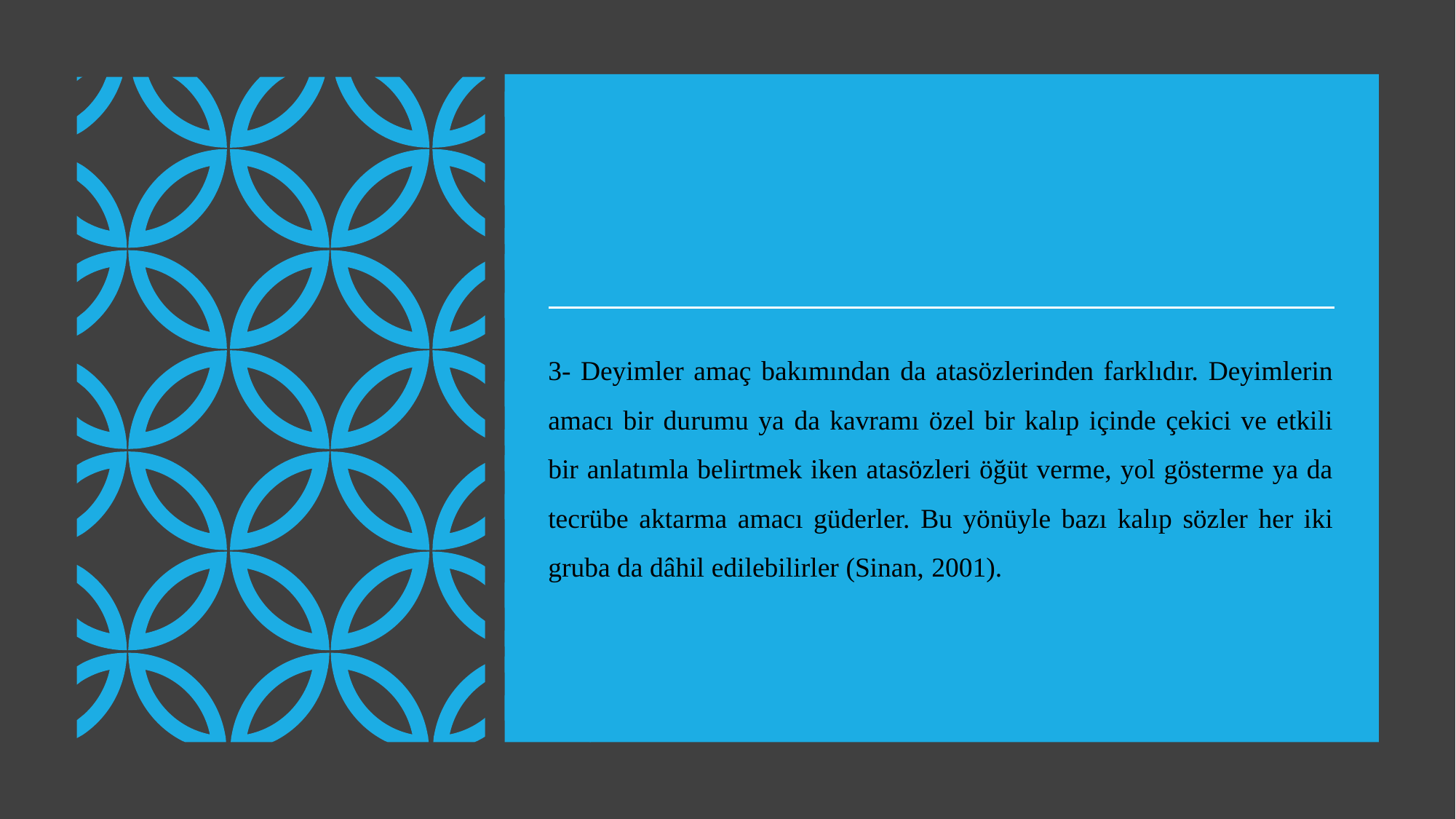

3- Deyimler amaç bakımından da atasözlerinden farklıdır. Deyimlerin amacı bir du­rumu ya da kavramı özel bir kalıp içinde çekici ve etkili bir anlatımla belirtmek iken atasözleri öğüt verme, yol gösterme ya da tecrübe aktarma amacı güderler. Bu yönüyle bazı kalıp sözler her iki gruba da dâhil edilebilirler (Sinan, 2001).